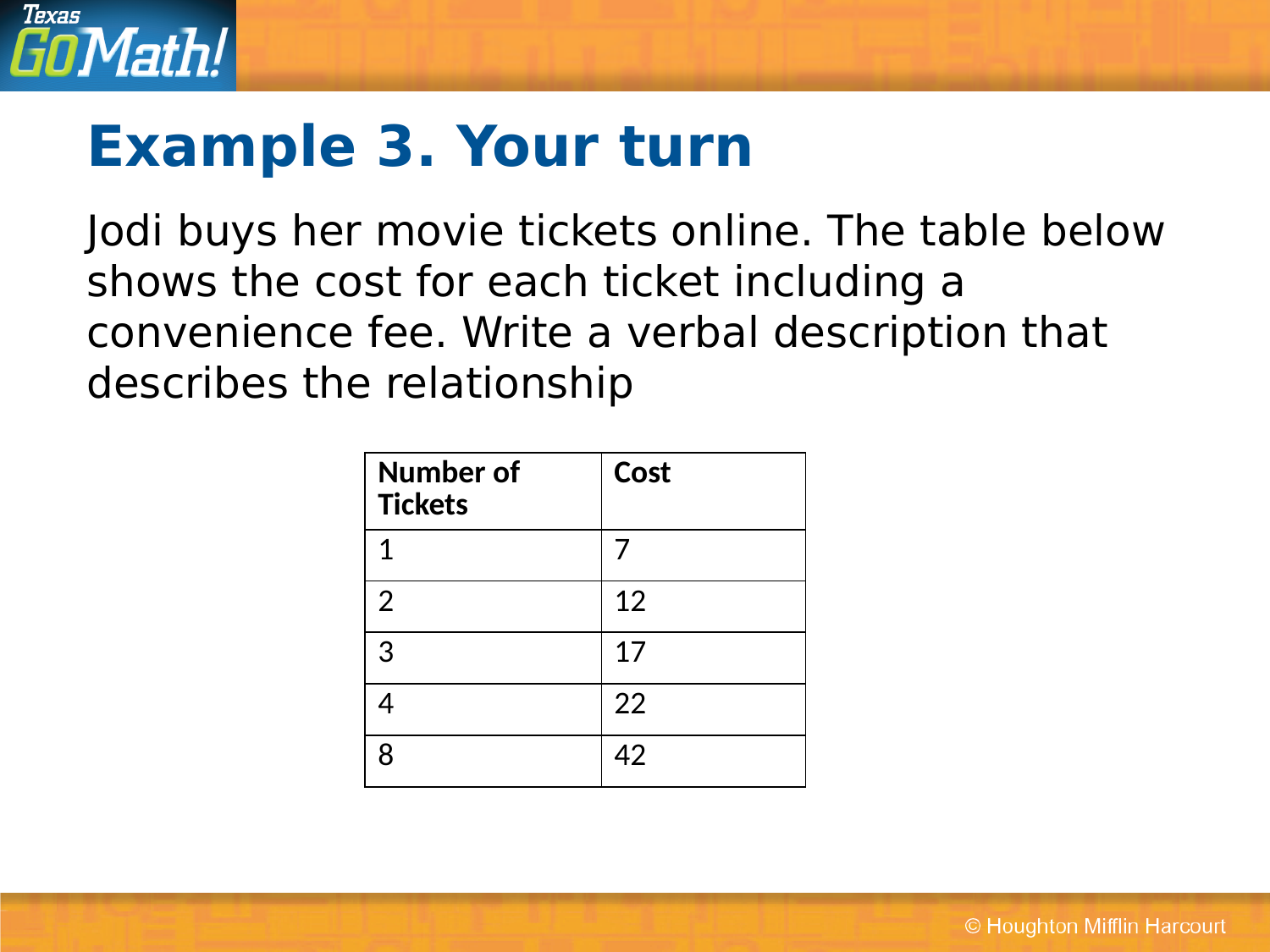

# Example 3. Your turn
Jodi buys her movie tickets online. The table below shows the cost for each ticket including a convenience fee. Write a verbal description that describes the relationship
| Number of Tickets | Cost |
| --- | --- |
| 1 | 7 |
| 2 | 12 |
| 3 | 17 |
| 4 | 22 |
| 8 | 42 |